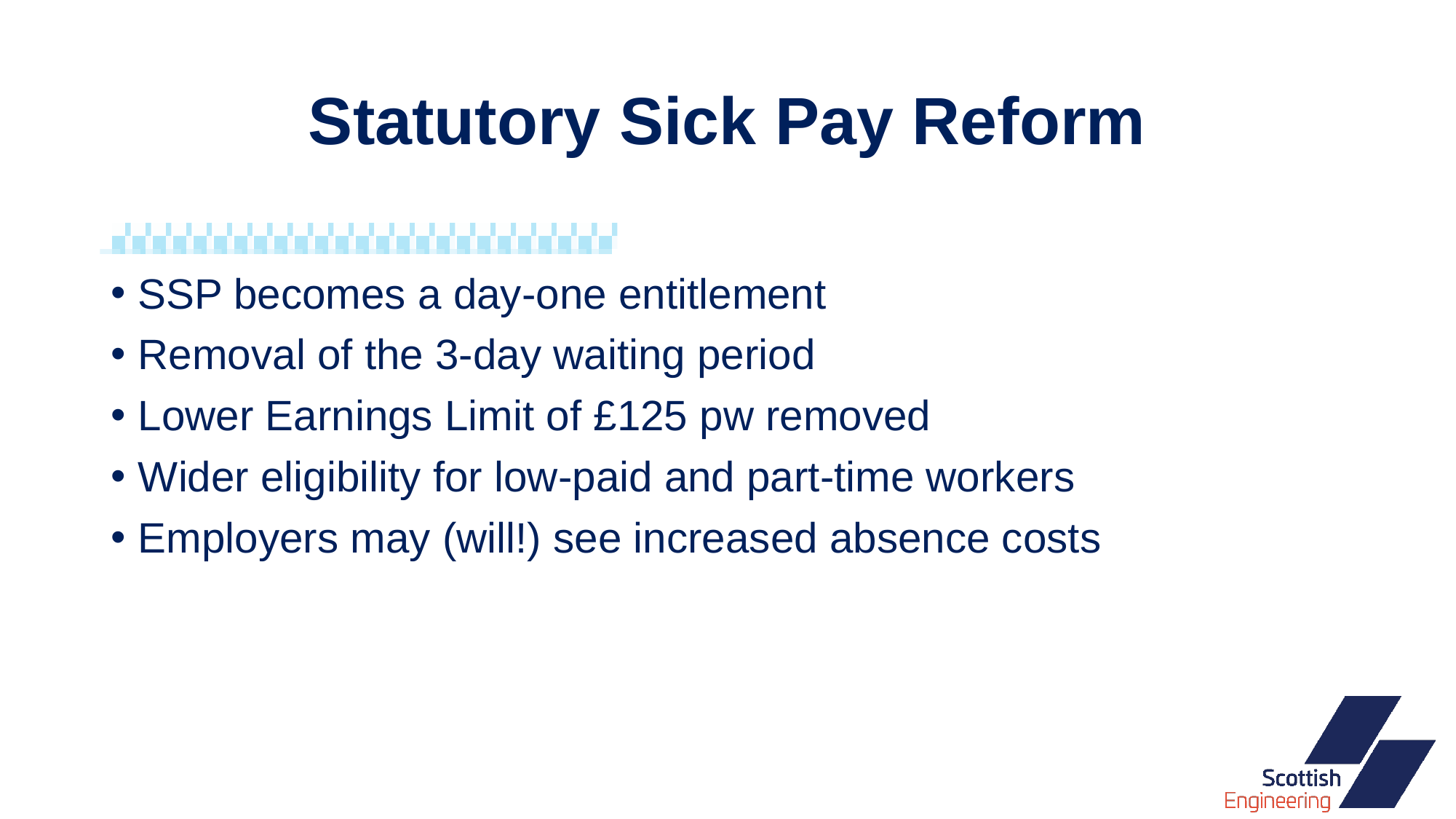

# Statutory Sick Pay Reform
SSP becomes a day‑one entitlement
Removal of the 3‑day waiting period
Lower Earnings Limit of £125 pw removed
Wider eligibility for low‑paid and part‑time workers
Employers may (will!) see increased absence costs